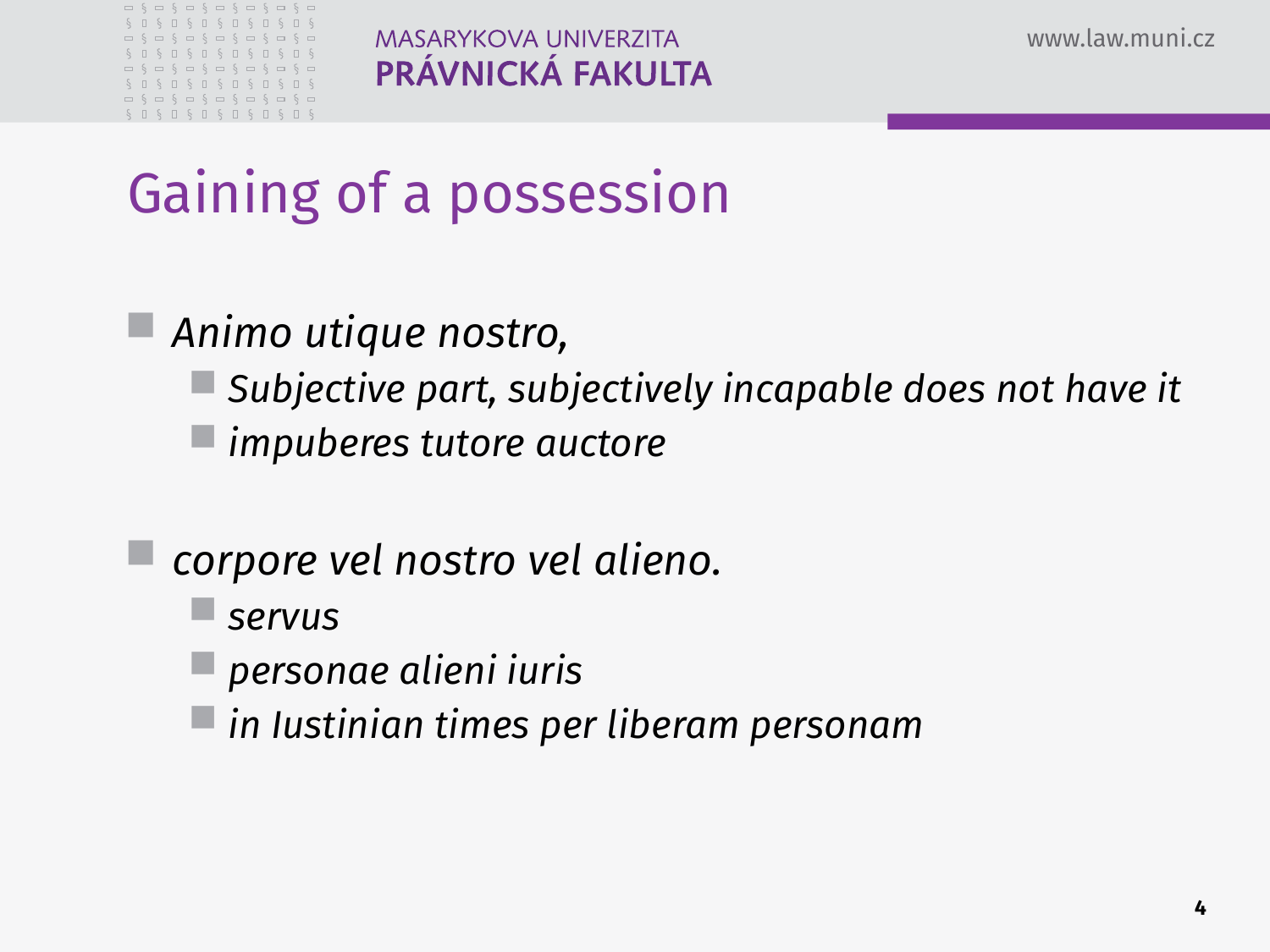

# Gaining of a possession

Animo utique nostro,
Subjective part, subjectively incapable does not have it
impuberes tutore auctore

corpore vel nostro vel alieno.
servus
personae alieni iuris
in Iustinian times per liberam personam

4